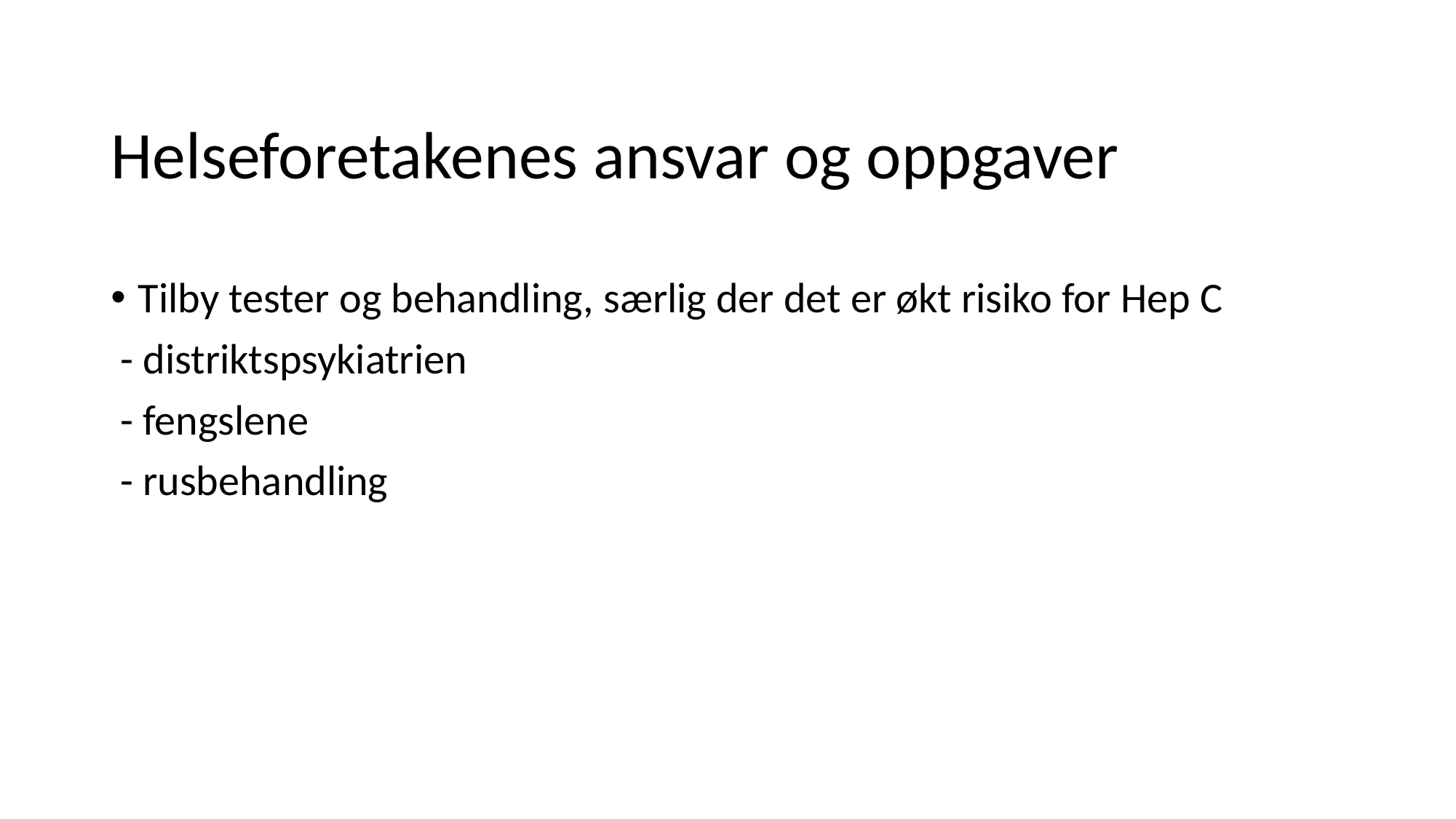

# Helseforetakenes ansvar og oppgaver
Tilby tester og behandling, særlig der det er økt risiko for Hep C
 - distriktspsykiatrien
 - fengslene
 - rusbehandling